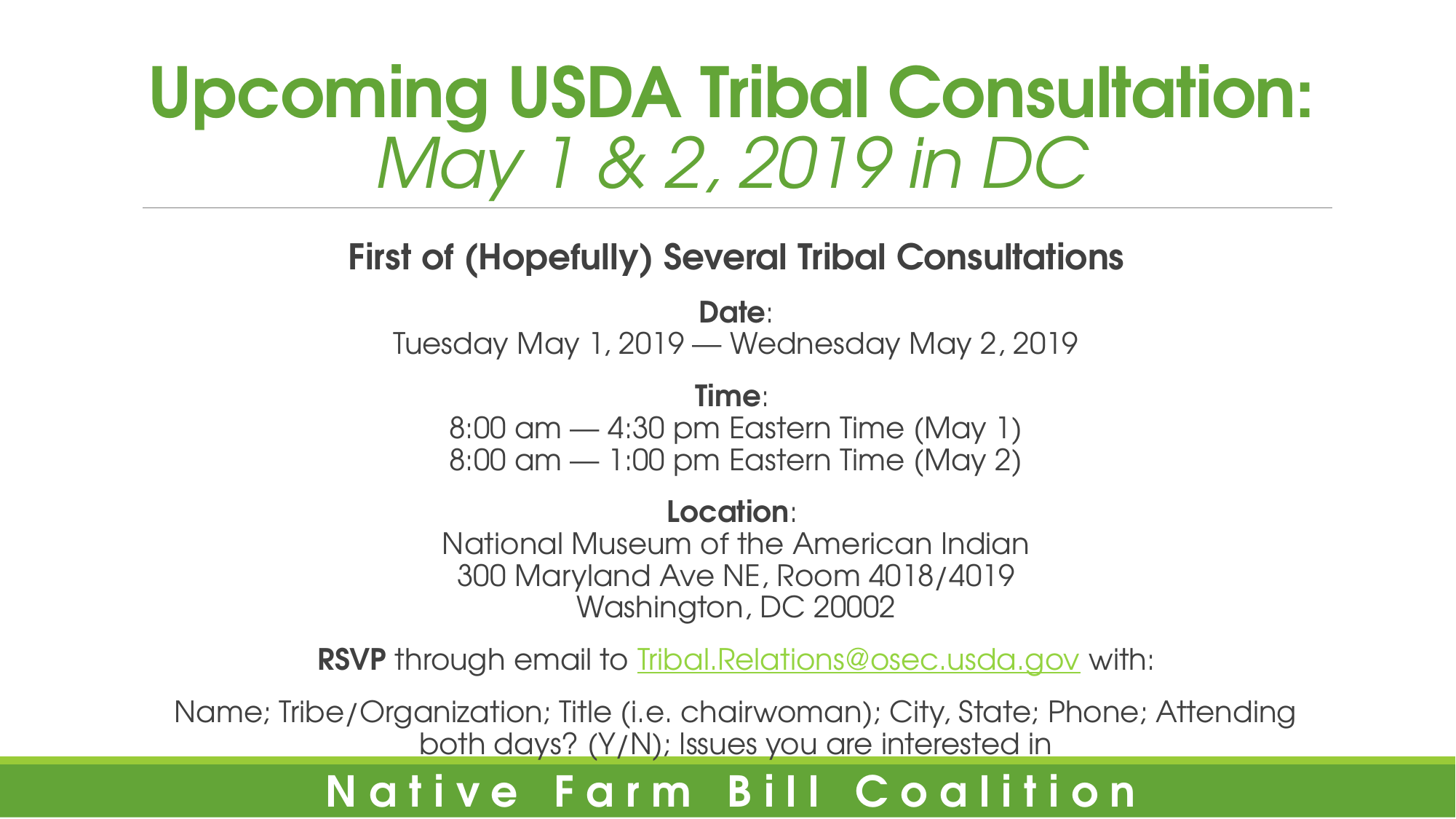

# Upcoming USDA Tribal Consultation: May 1 & 2, 2019 in DC
First of (Hopefully) Several Tribal Consultations
Date:
Tuesday May 1, 2019 — Wednesday May 2, 2019
Time: 
8:00 am — 4:30 pm Eastern Time (May 1)
8:00 am — 1:00 pm Eastern Time (May 2)
Location: 
National Museum of the American Indian
300 Maryland Ave NE, Room 4018/4019
Washington, DC 20002
RSVP through email to Tribal.Relations@osec.usda.gov with:
Name; Tribe/Organization; Title (i.e. chairwoman); City, State; Phone; Attending both days? (Y/N); Issues you are interested in

Native Farm Bill Coalition